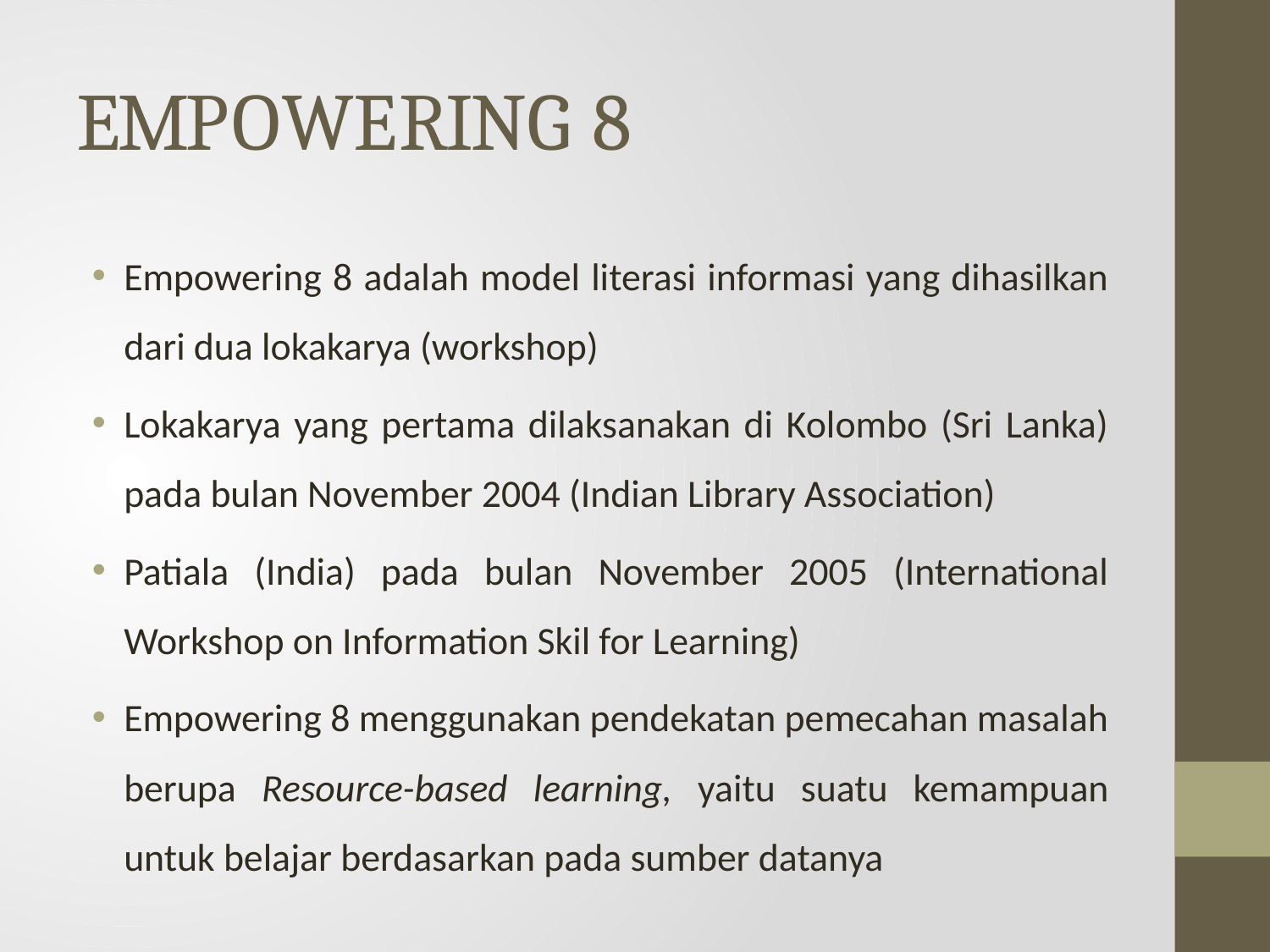

# EMPOWERING 8
Empowering 8 adalah model literasi informasi yang dihasilkan dari dua lokakarya (workshop)
Lokakarya yang pertama dilaksanakan di Kolombo (Sri Lanka) pada bulan November 2004 (Indian Library Association)
Patiala (India) pada bulan November 2005 (International Workshop on Information Skil for Learning)
Empowering 8 menggunakan pendekatan pemecahan masalah berupa Resource-based learning, yaitu suatu kemampuan untuk belajar berdasarkan pada sumber datanya